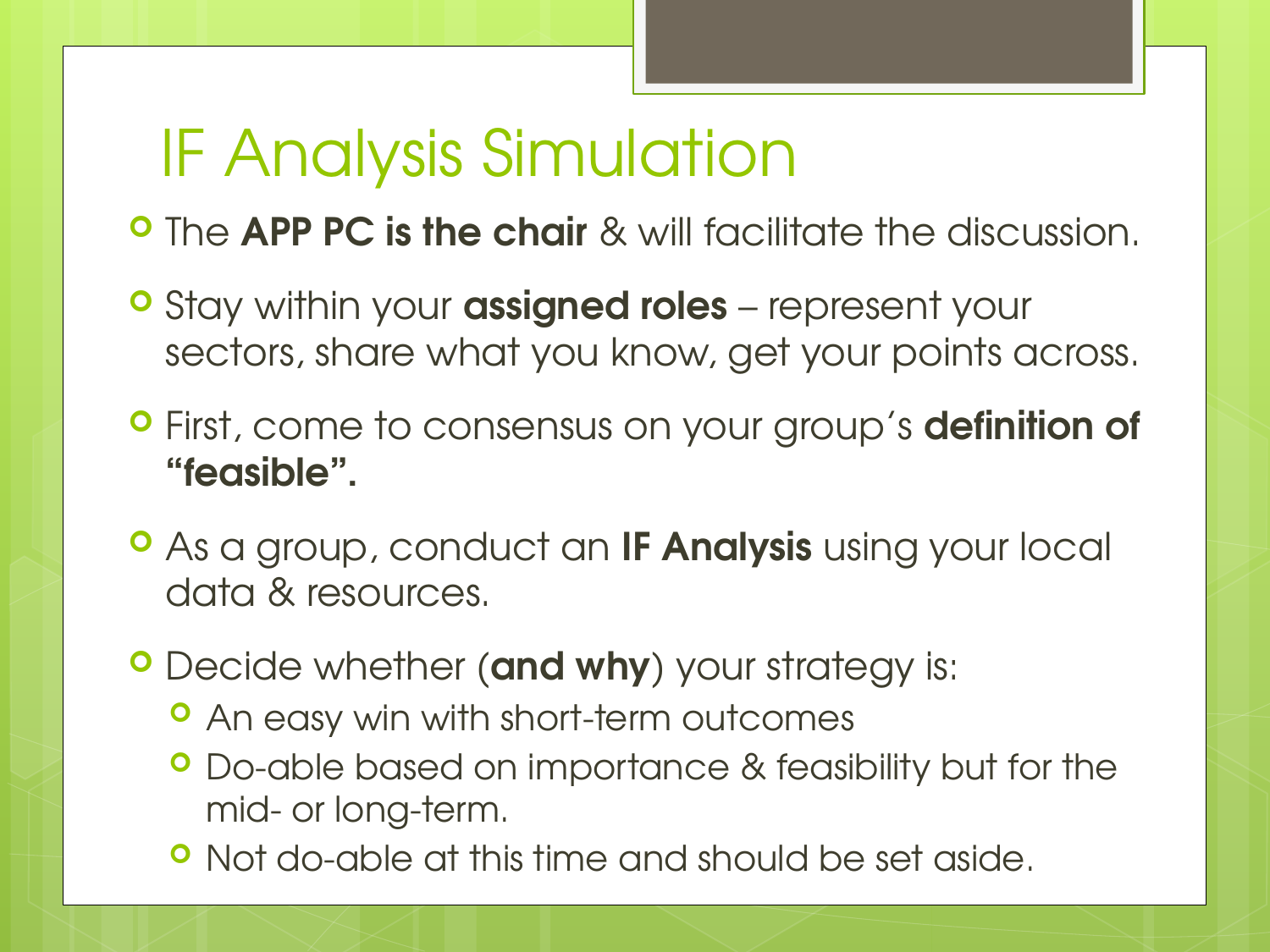

# IF Analysis Simulation
The APP PC is the chair & will facilitate the discussion.

Stay within your assigned roles – represent your sectors, share what you know, get your points across.

First, come to consensus on your group’s definition of “feasible”.

As a group, conduct an IF Analysis using your local data & resources.

Decide whether (and why) your strategy is:
An easy win with short-term outcomes
Do-able based on importance & feasibility but for the mid- or long-term.
Not do-able at this time and should be set aside.